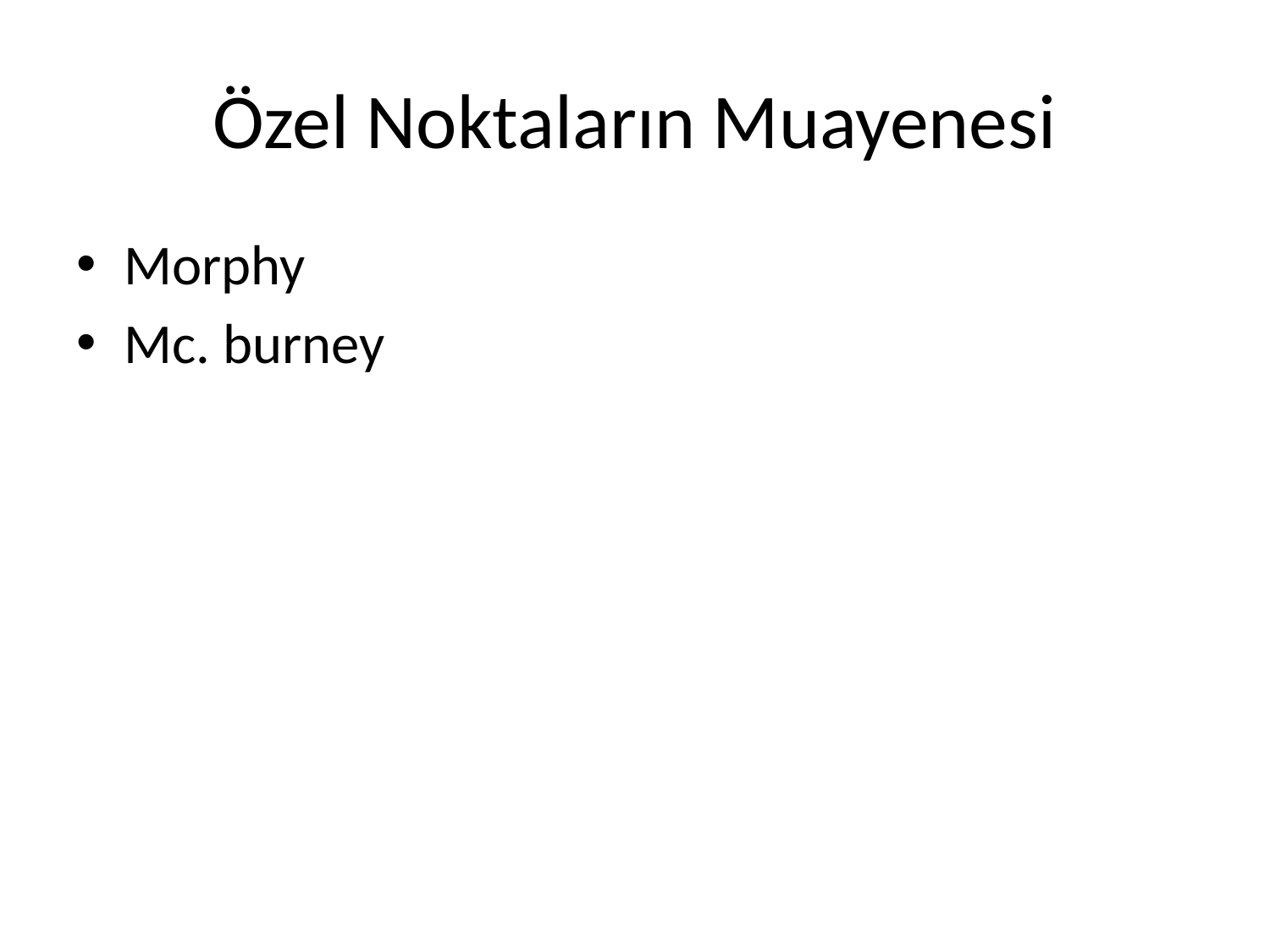

# Özel Noktaların Muayenesi
Morphy
Mc. burney